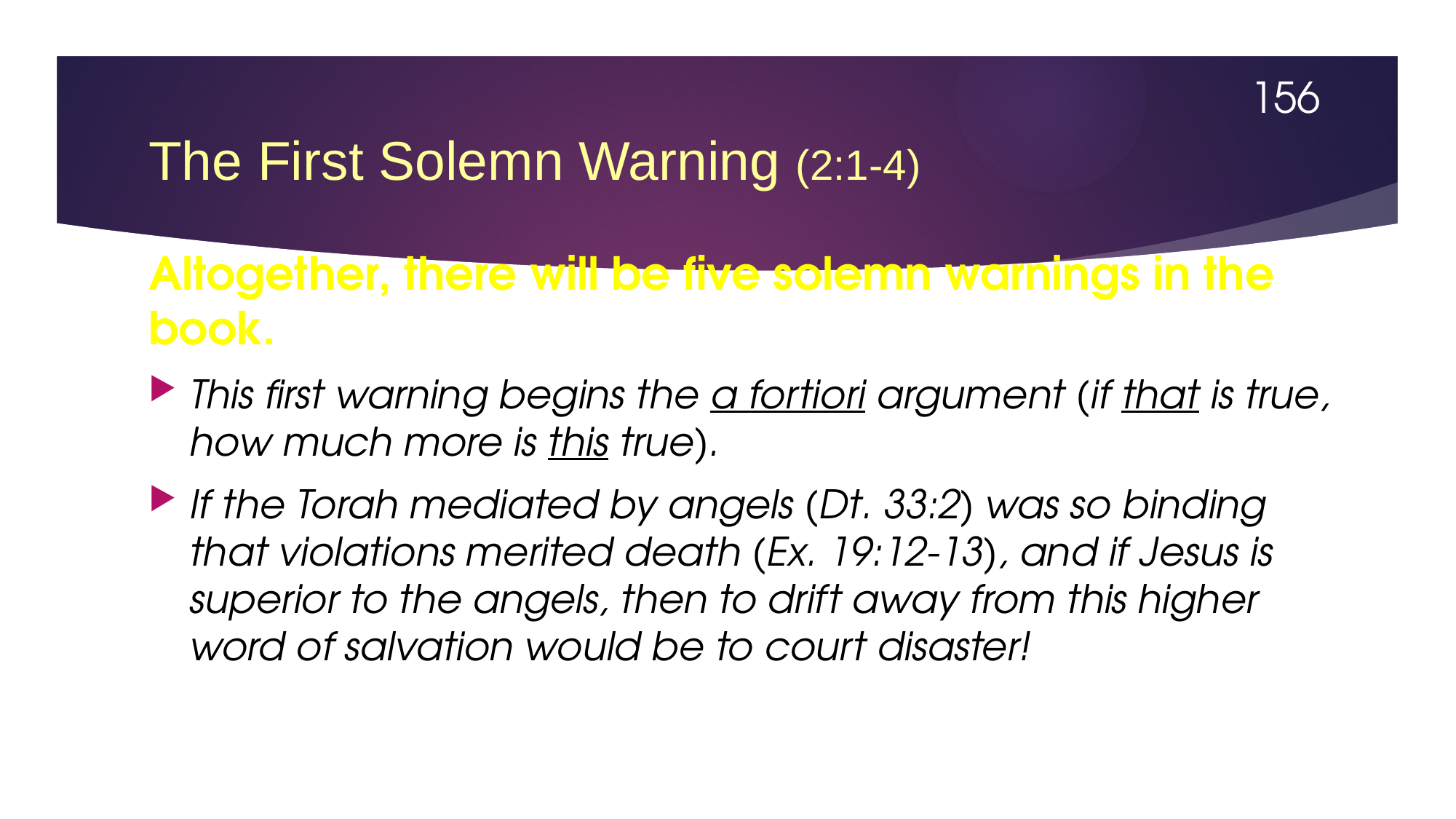

156
# The First Solemn Warning (2:1-4)
Altogether, there will be five solemn warnings in the book.
This first warning begins the a fortiori argument (if that is true, how much more is this true).
If the Torah mediated by angels (Dt. 33:2) was so binding that violations merited death (Ex. 19:12-13), and if Jesus is superior to the angels, then to drift away from this higher word of salvation would be to court disaster!